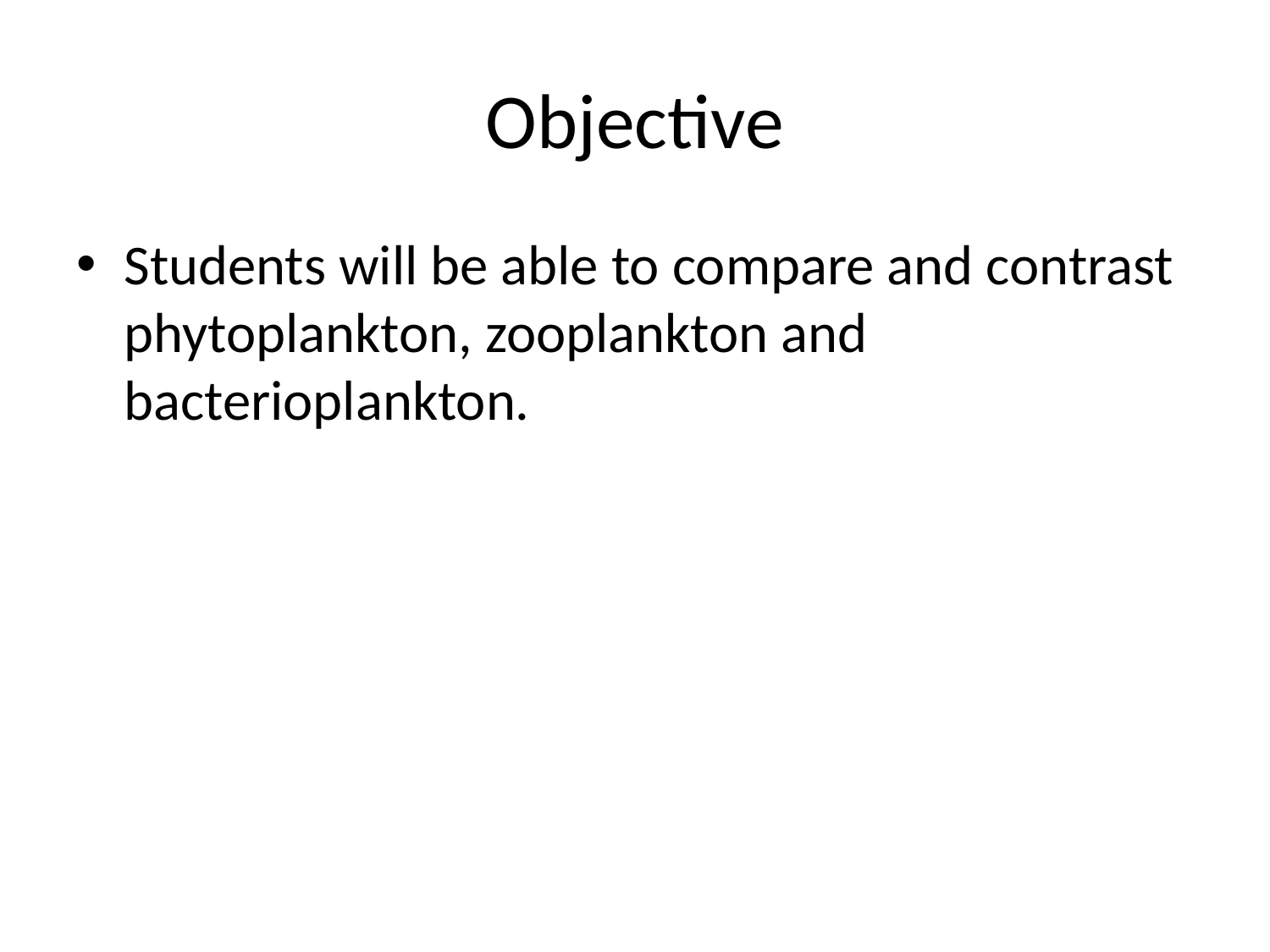

# Objective
Students will be able to compare and contrast phytoplankton, zooplankton and bacterioplankton.